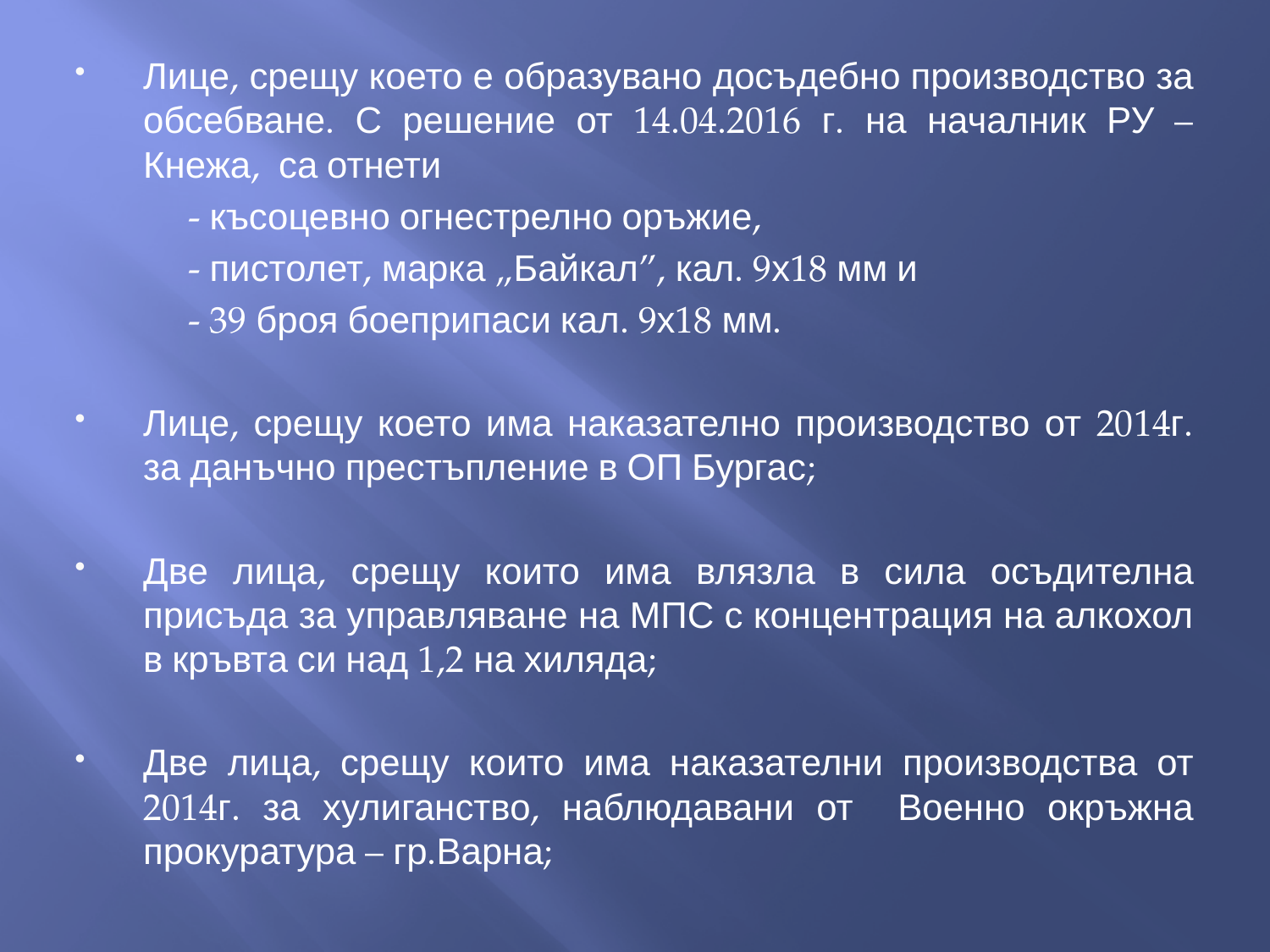

Лице, срещу което е образувано досъдебно производство за обсебване. С решение от 14.04.2016 г. на началник РУ – Кнежа,  са отнети
	- късоцевно огнестрелно оръжие,
	- пистолет, марка „Байкал”, кал. 9х18 мм и
	- 39 броя боеприпаси кал. 9х18 мм.

Лице, срещу което има наказателно производство от 2014г. за данъчно престъпление в ОП Бургас;

Две лица, срещу които има влязла в сила осъдителна присъда за управляване на МПС с концентрация на алкохол в кръвта си над 1,2 на хиляда;

Две лица, срещу които има наказателни производства от 2014г. за хулиганство, наблюдавани от  Военно окръжна прокуратура – гр.Варна;